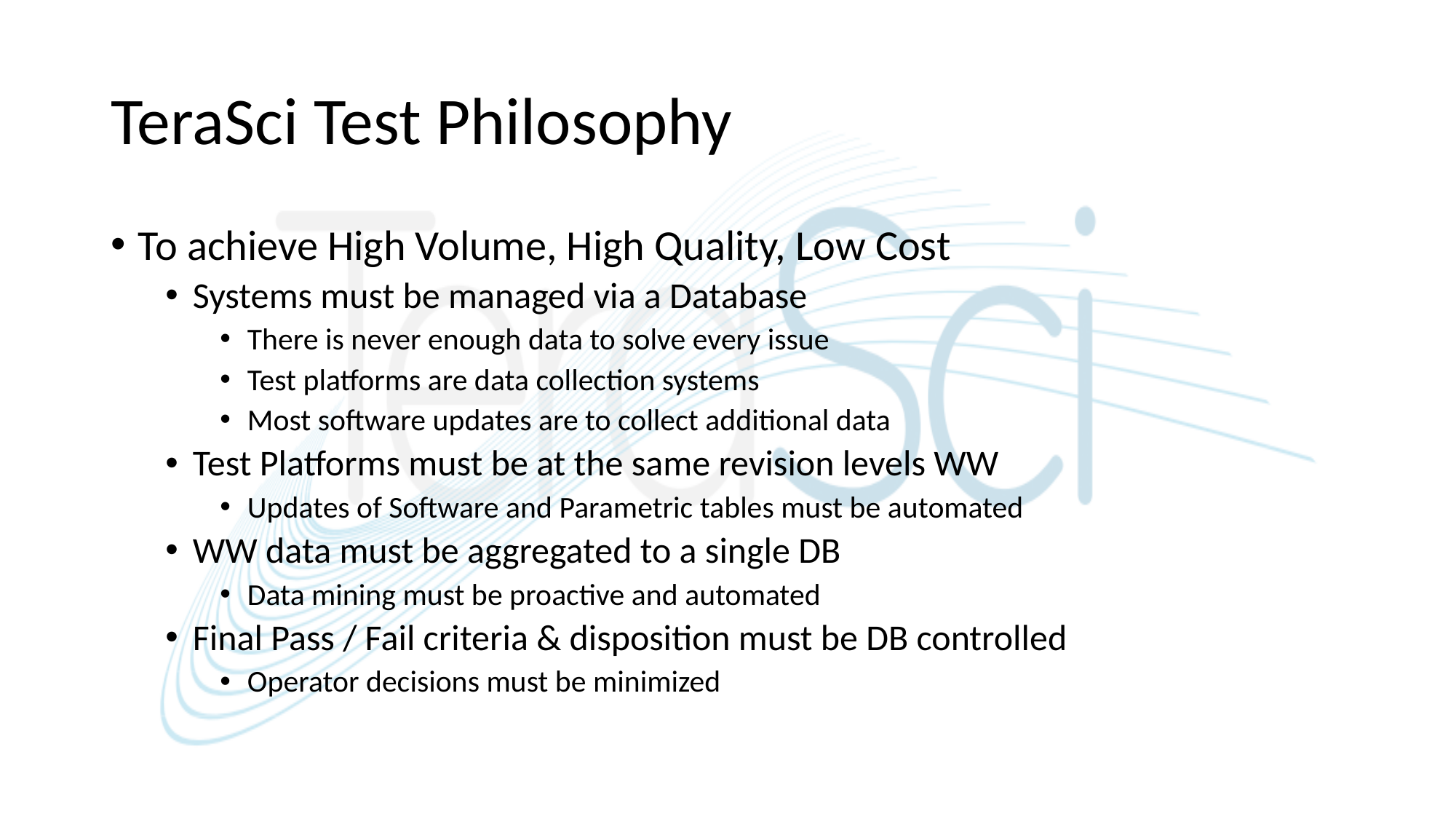

# TeraSci Test Philosophy
To achieve High Volume, High Quality, Low Cost
Systems must be managed via a Database
There is never enough data to solve every issue
Test platforms are data collection systems
Most software updates are to collect additional data
Test Platforms must be at the same revision levels WW
Updates of Software and Parametric tables must be automated
WW data must be aggregated to a single DB
Data mining must be proactive and automated
Final Pass / Fail criteria & disposition must be DB controlled
Operator decisions must be minimized